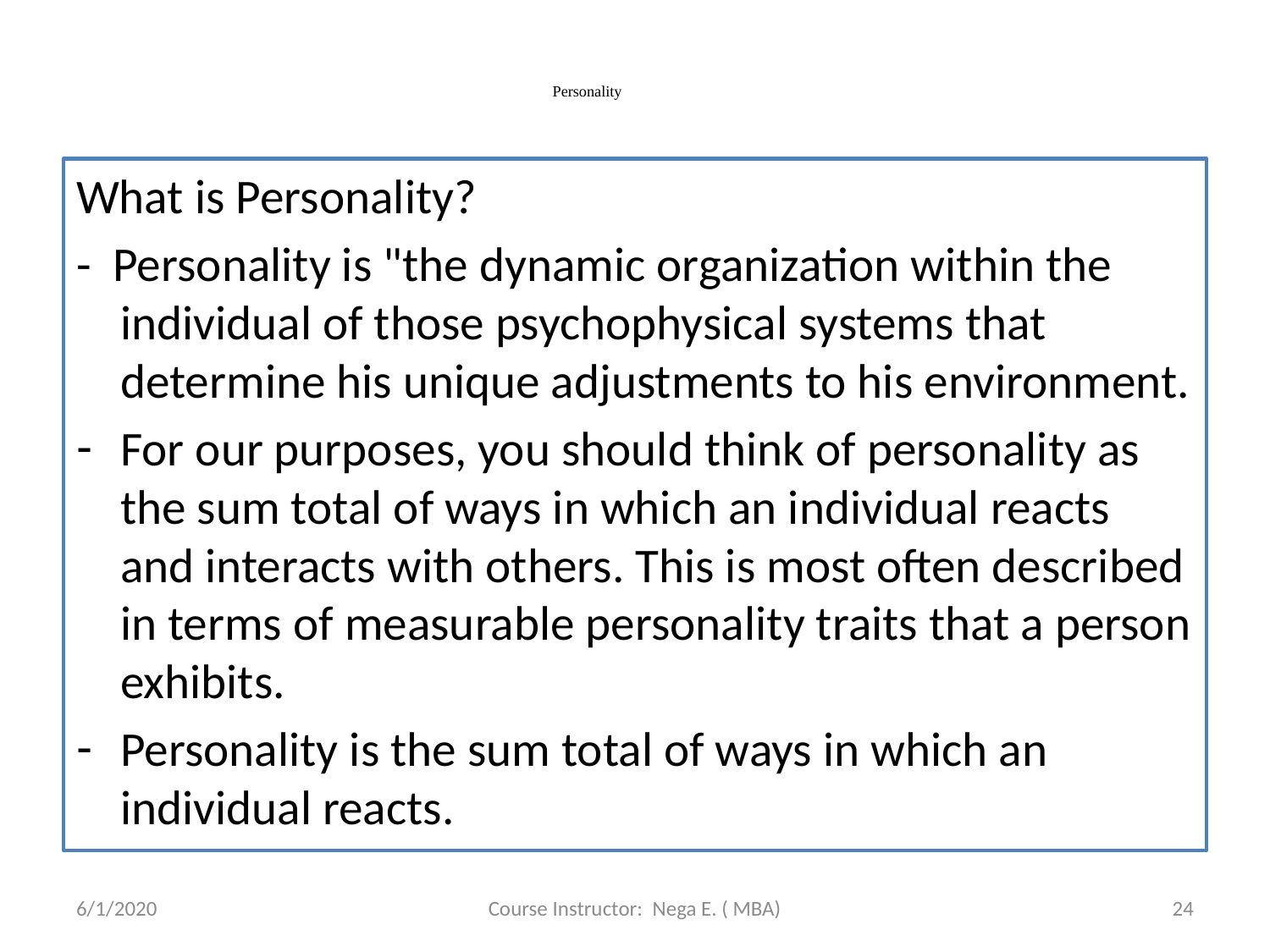

# Personality
What is Personality?
-  Personality is "the dynamic organization within the individual of those psychophysical systems that determine his unique adjustments to his environment.
For our purposes, you should think of personality as the sum total of ways in which an individual reacts and interacts with others. This is most often described in terms of measurable personality traits that a person exhibits.
Personality is the sum total of ways in which an individual reacts.
6/1/2020
Course Instructor:  Nega E. ( MBA)
24